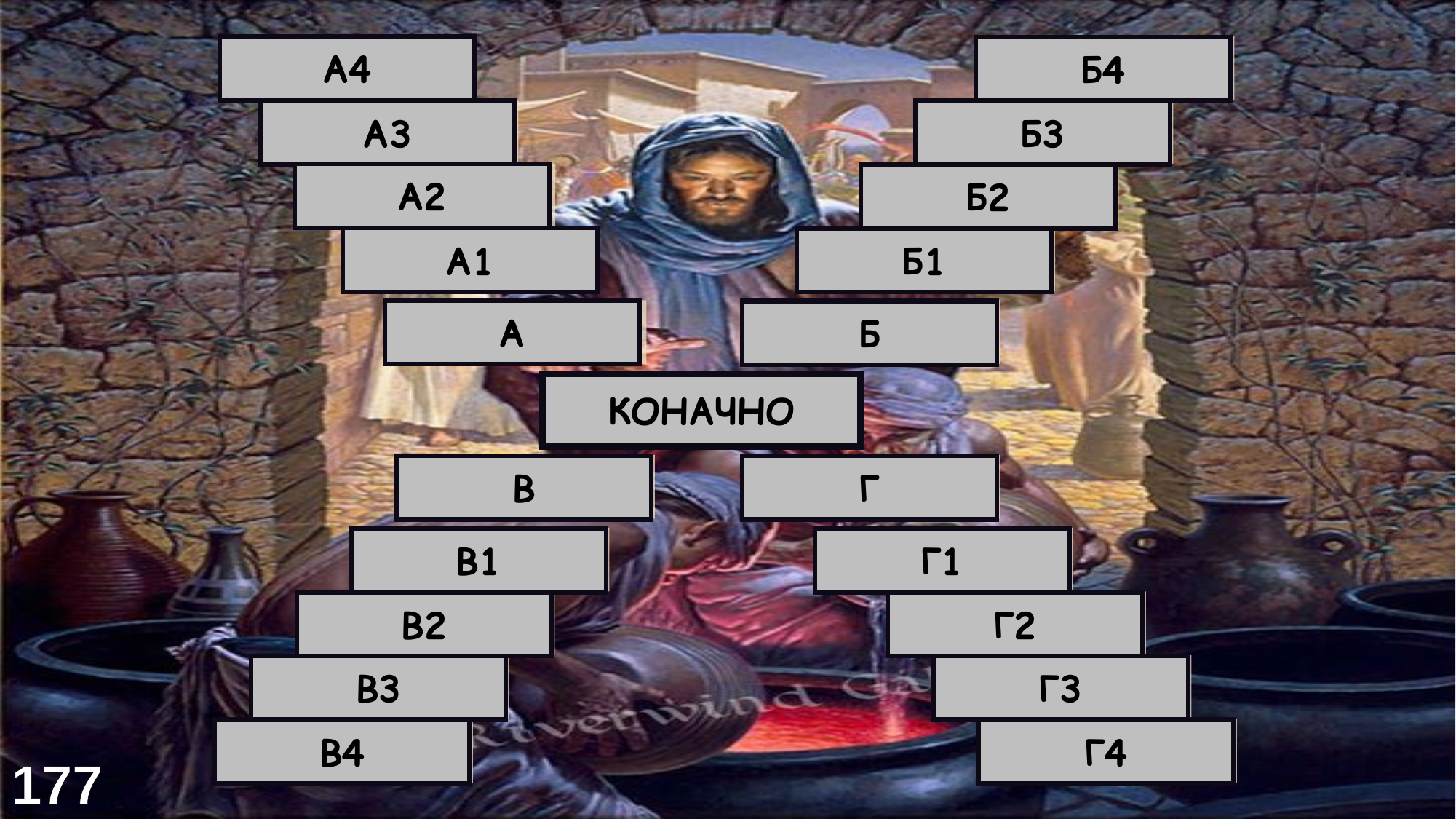

А4
Пето
Слатка
Б4
Четврто
Слана
А3
Б3
Треће
Минерална
А2
Б2
Друго
Књаз
А1
Б1
ПРВО
ВОДА
А
Б
СВАДБА У КАНИ
КОНАЧНО
ВИНО
СВАДБА
В
Г
Весели срце
човека
Сестра ми је
поручила
В1
Г1
Цар Лазар
Данас мајко
В2
Г2
У њему је
истина
Славље
В3
Г3
Ждрепчева крв
Венчање
В4
Г4
177